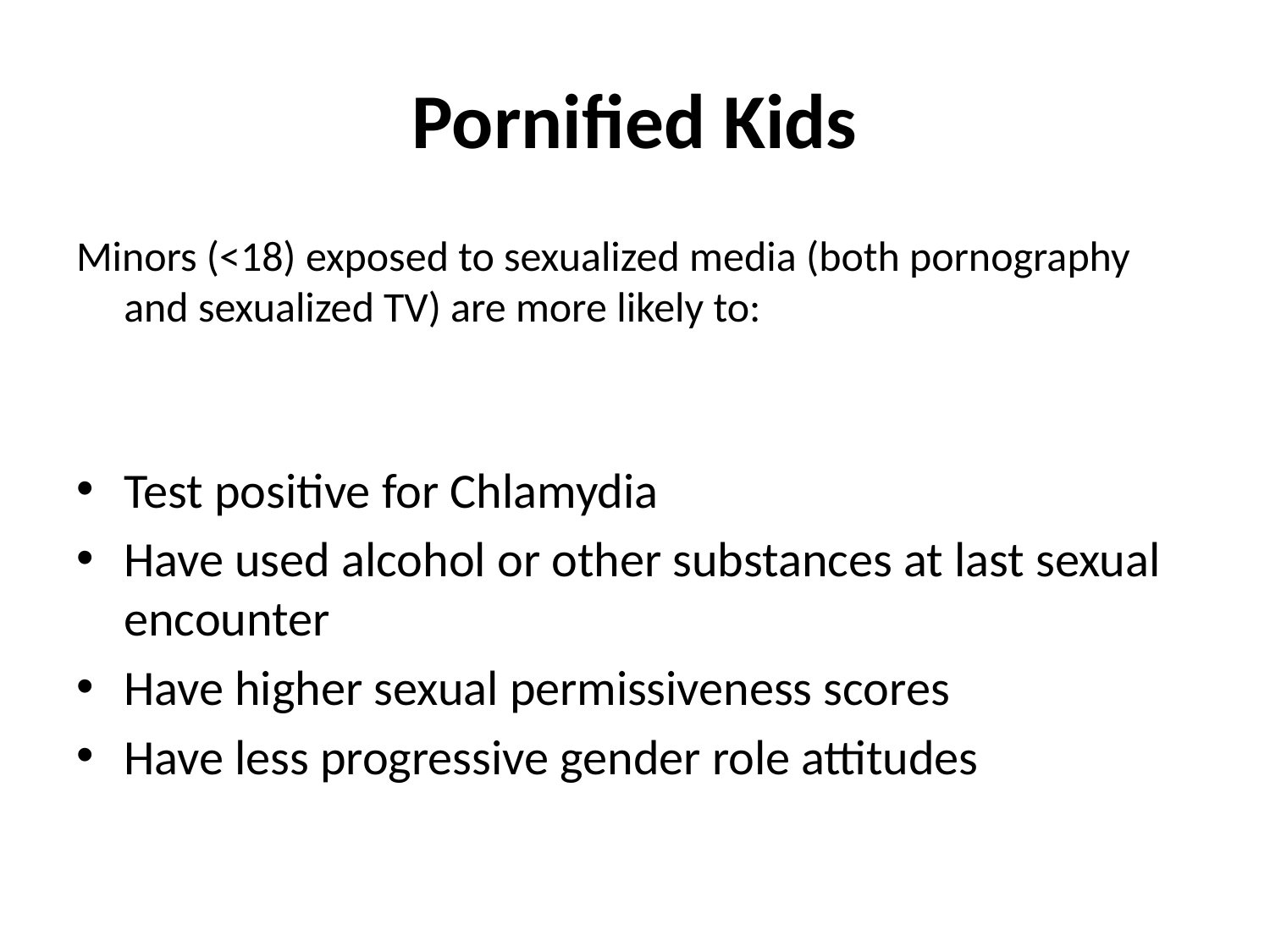

# Pornified Kids
Minors (<18) exposed to sexualized media (both pornography and sexualized TV) are more likely to:

Test positive for Chlamydia
Have used alcohol or other substances at last sexual encounter
Have higher sexual permissiveness scores
Have less progressive gender role attitudes